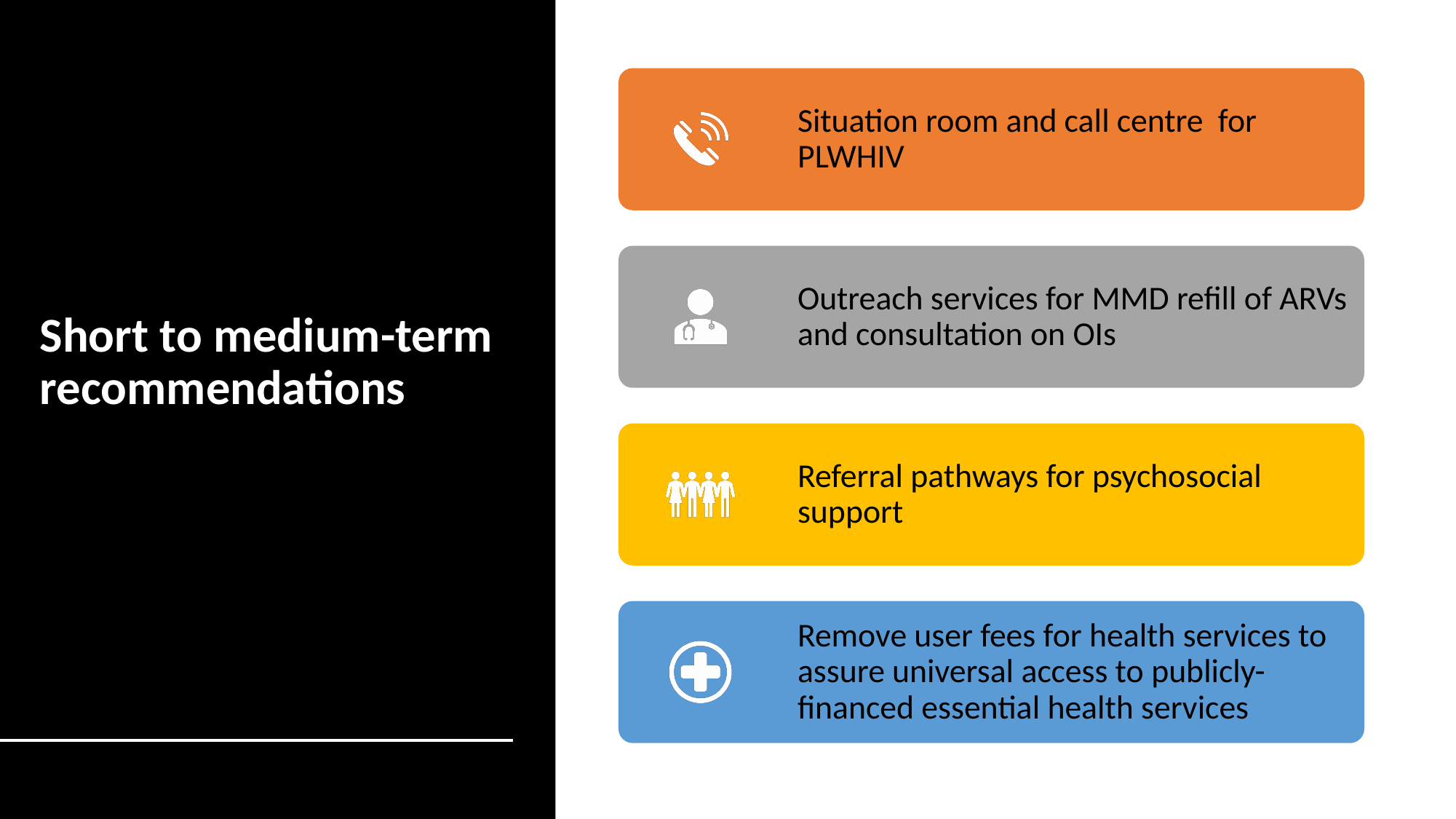

# Short to medium-term recommendations
Situation room and call centre  for PLWHIV
Outreach services for MMD refill of ARVs and consultation on OIs
Referral pathways for psychosocial support
Remove user fees for health services to assure universal access to publicly-financed essential health services